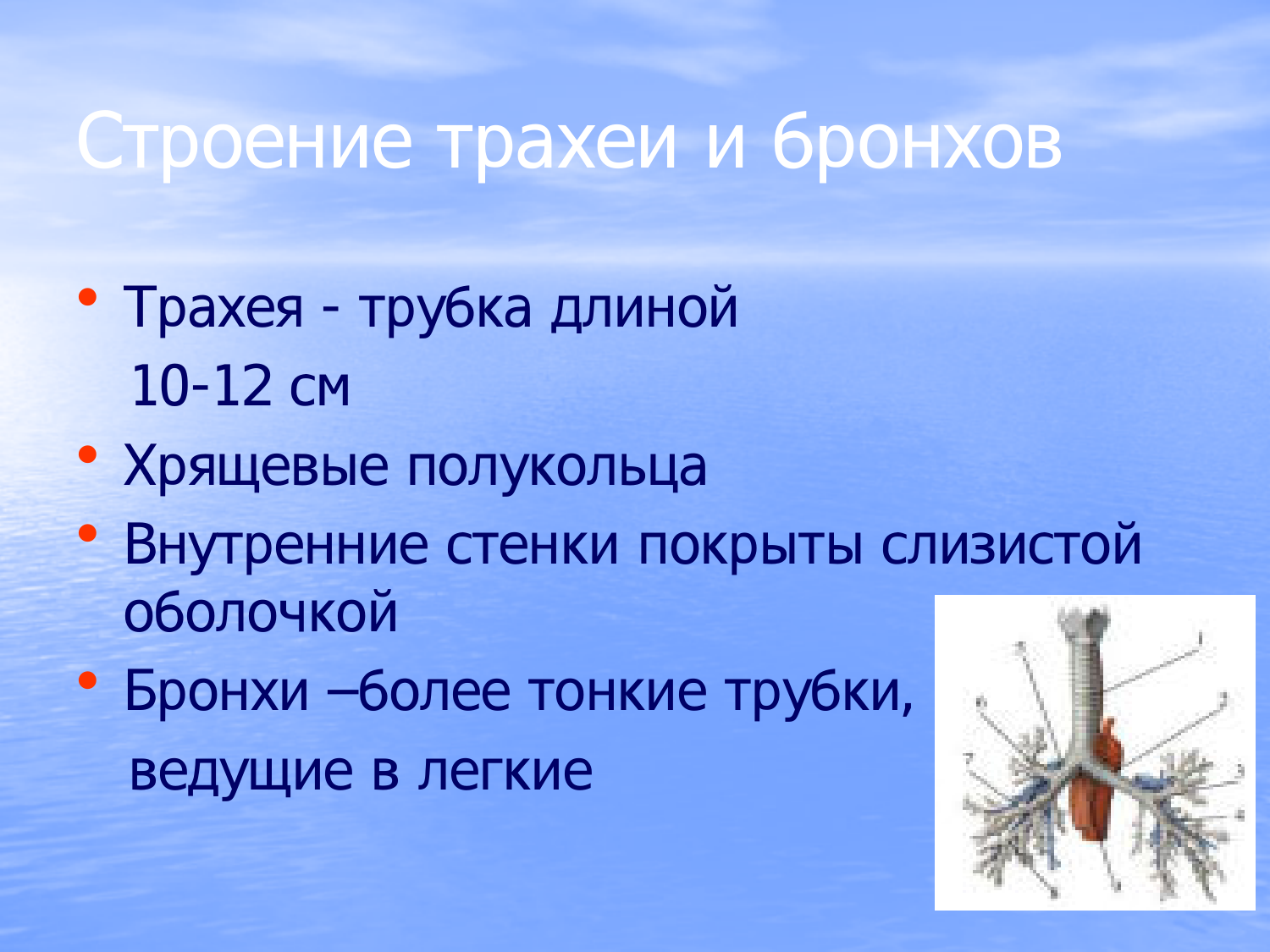

# Строение трахеи и бронхов
Трахея - трубка длиной
   10-12 см
Хрящевые полукольца
Внутренние стенки покрыты слизистой оболочкой
Бронхи –более тонкие трубки,
   ведущие в легкие